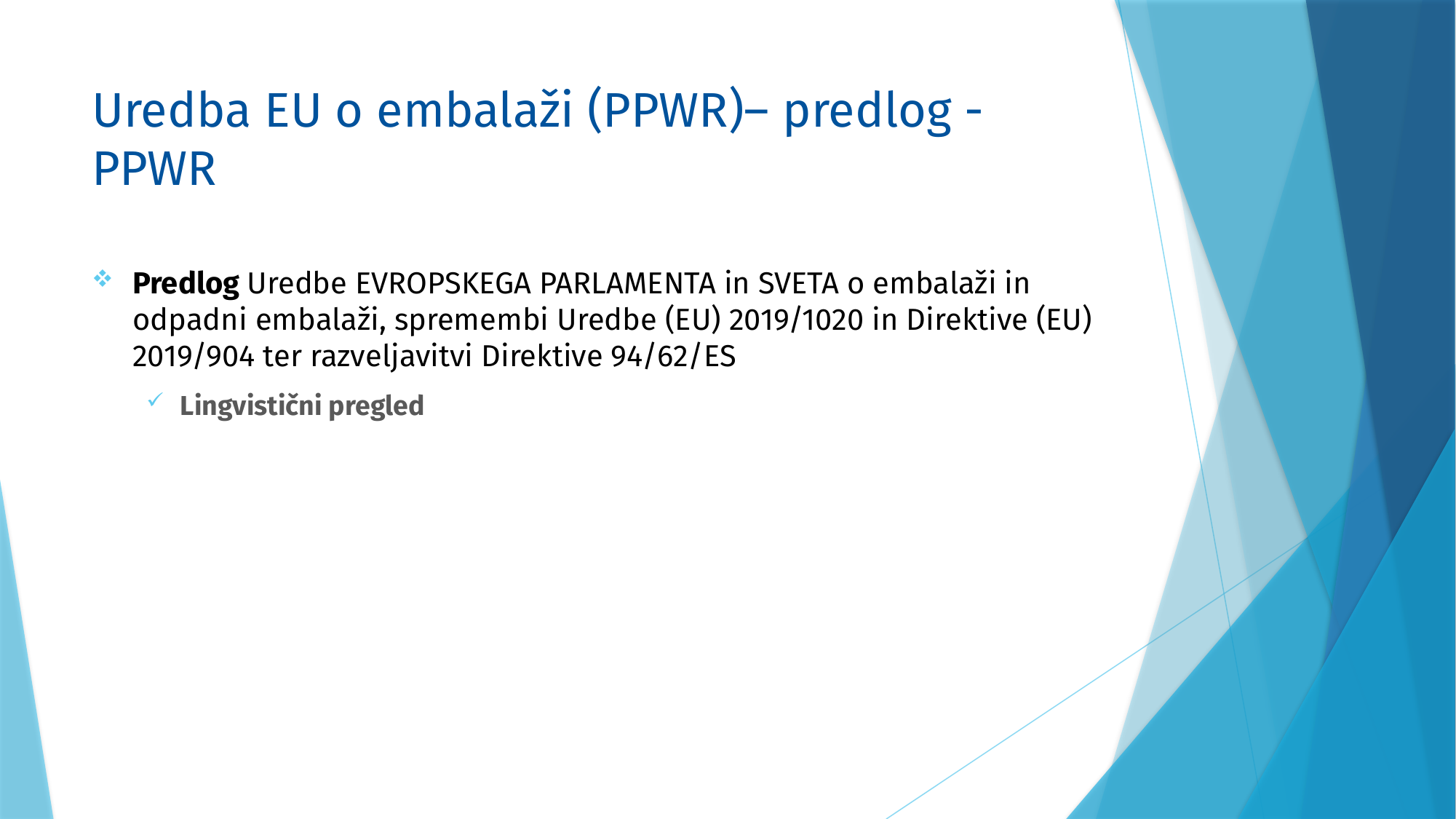

# Uredba EU o embalaži (PPWR)– predlog - PPWR
Predlog Uredbe EVROPSKEGA PARLAMENTA in SVETA o embalaži in odpadni embalaži, spremembi Uredbe (EU) 2019/1020 in Direktive (EU) 2019/904 ter razveljavitvi Direktive 94/62/ES
Lingvistični pregled